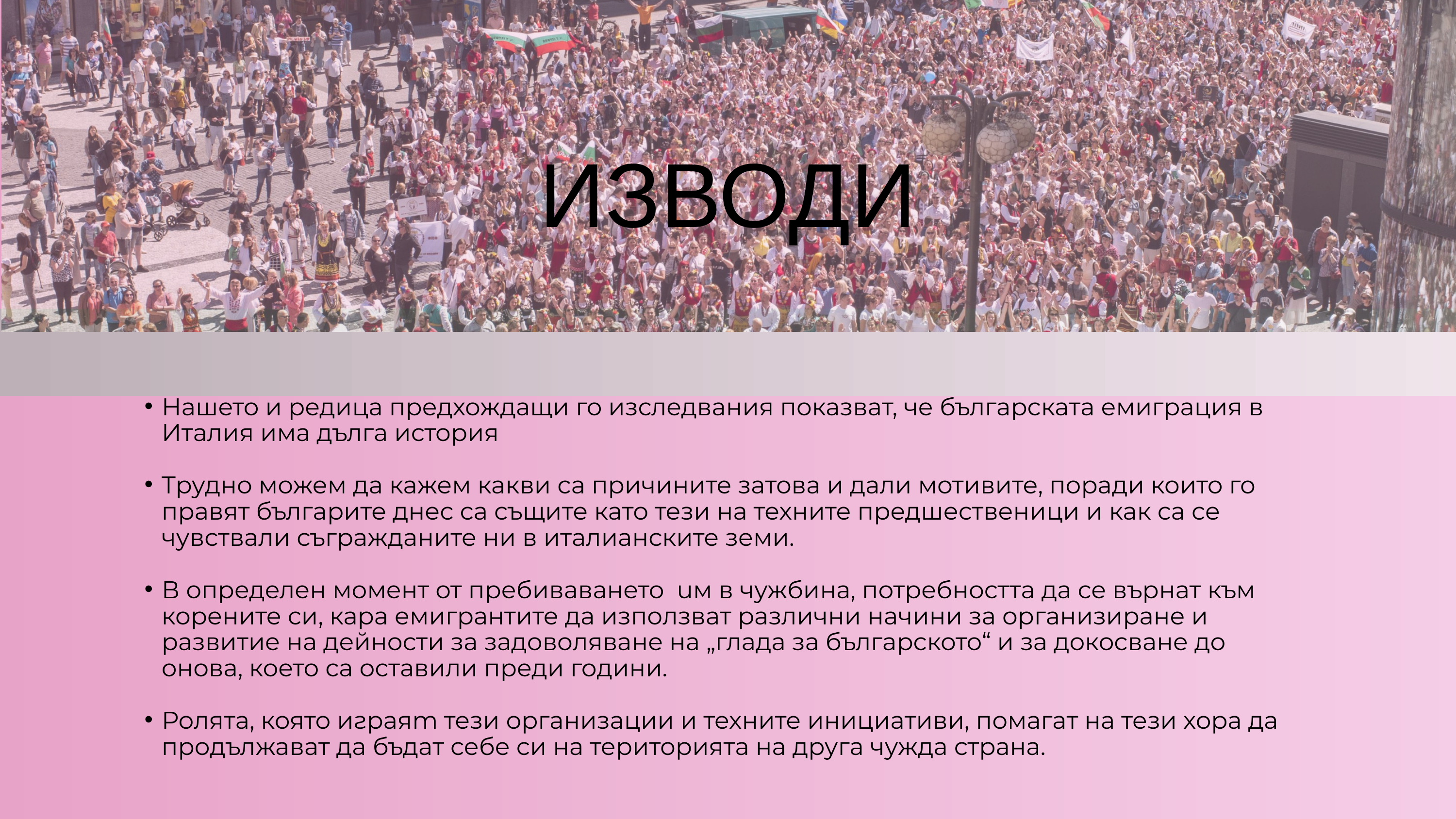

ИЗВОДИ
Нашето и редица предхождащи го изследвания показват, че българската емиграция в Италия има дълга история

Трудно можем да кажем какви са причините затова и дали мотивите, поради които го правят българите днес са същите като тези на техните предшественици и как са се чувствали съгражданите ни в италианските земи.

В определен момент от пребиваването  им в чужбина, потребността да се върнат към корените си, кара емигрантите да използват различни начини за организиране и развитие на дейности за задоволяване на „глада за българското“ и за докосване до онова, което са оставили преди години.

Ролята, която играят тези организации и техните инициативи, помагат на тези хора да продължават да бъдат себе си на територията на друга чужда страна.